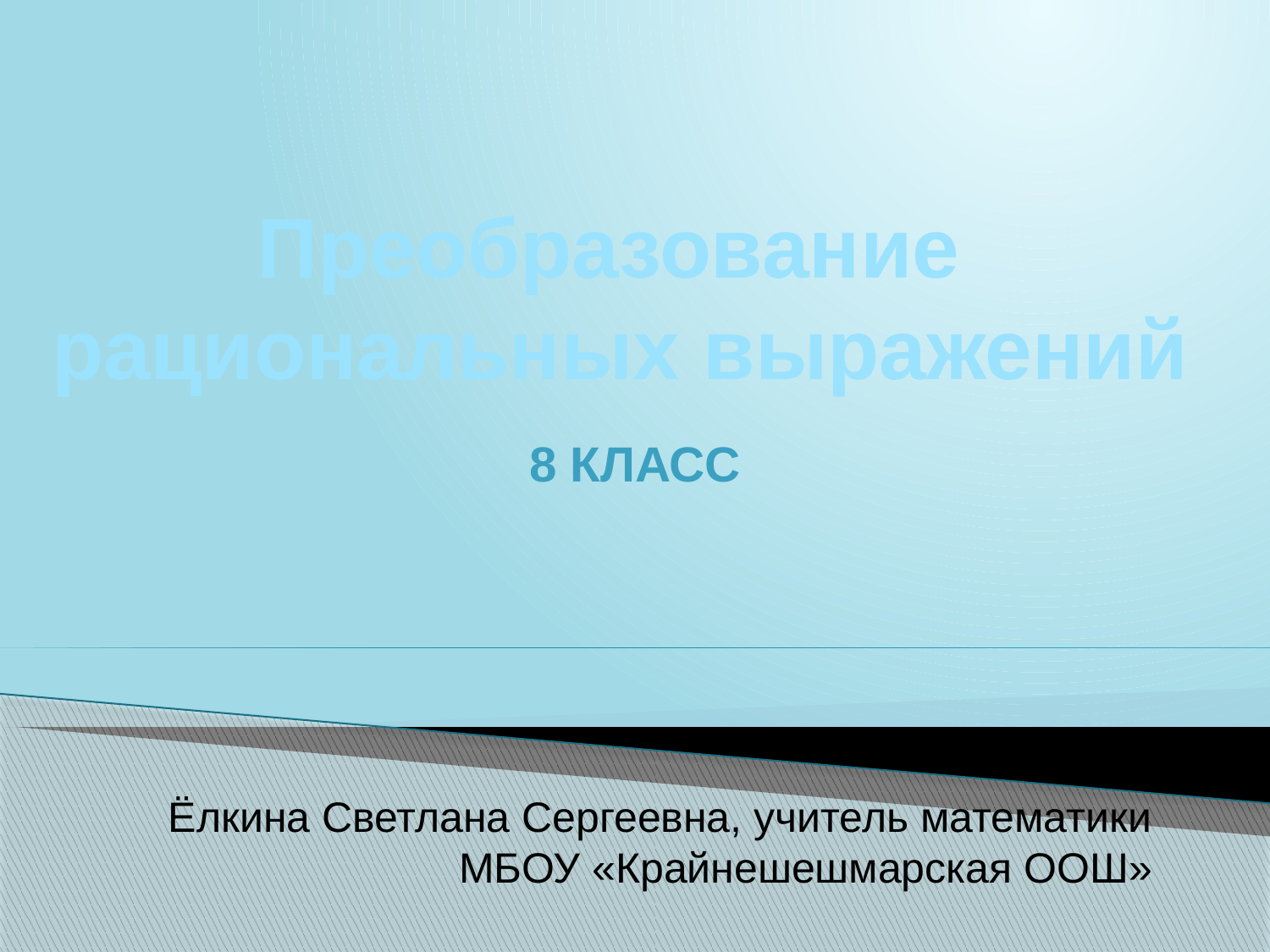

# Преобразование рациональных выражений
8 класс
Ёлкина Светлана Сергеевна, учитель математики МБОУ «Крайнешешмарская ООШ»